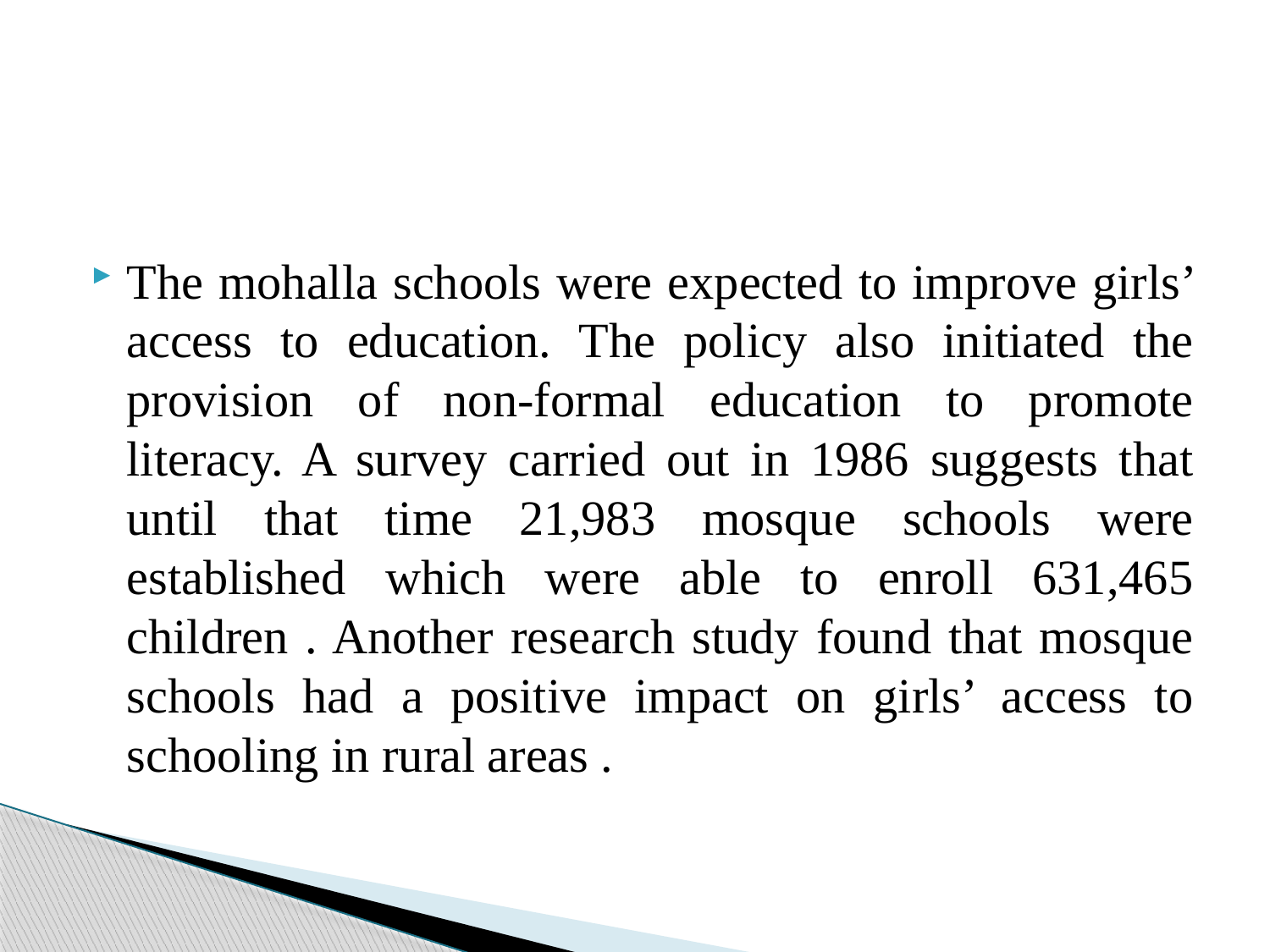

#
The mohalla schools were expected to improve girls’ access to education. The policy also initiated the provision of non-formal education to promote literacy. A survey carried out in 1986 suggests that until that time 21,983 mosque schools were established which were able to enroll 631,465 children . Another research study found that mosque schools had a positive impact on girls’ access to schooling in rural areas .